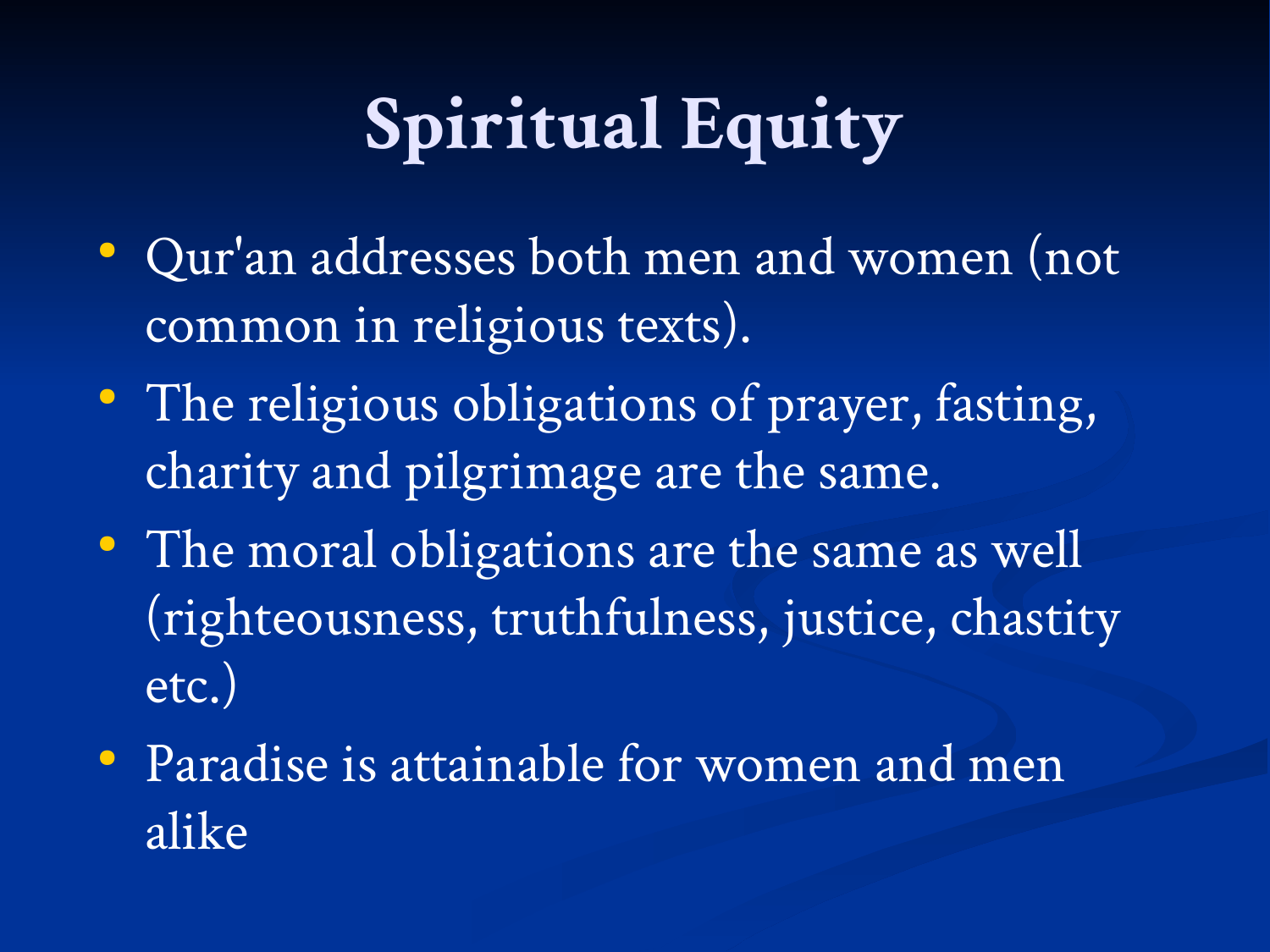

Spiritual Equity
Qur'an addresses both men and women (not common in religious texts).
The religious obligations of prayer, fasting, charity and pilgrimage are the same.
The moral obligations are the same as well (righteousness, truthfulness, justice, chastity etc.)
Paradise is attainable for women and men alike